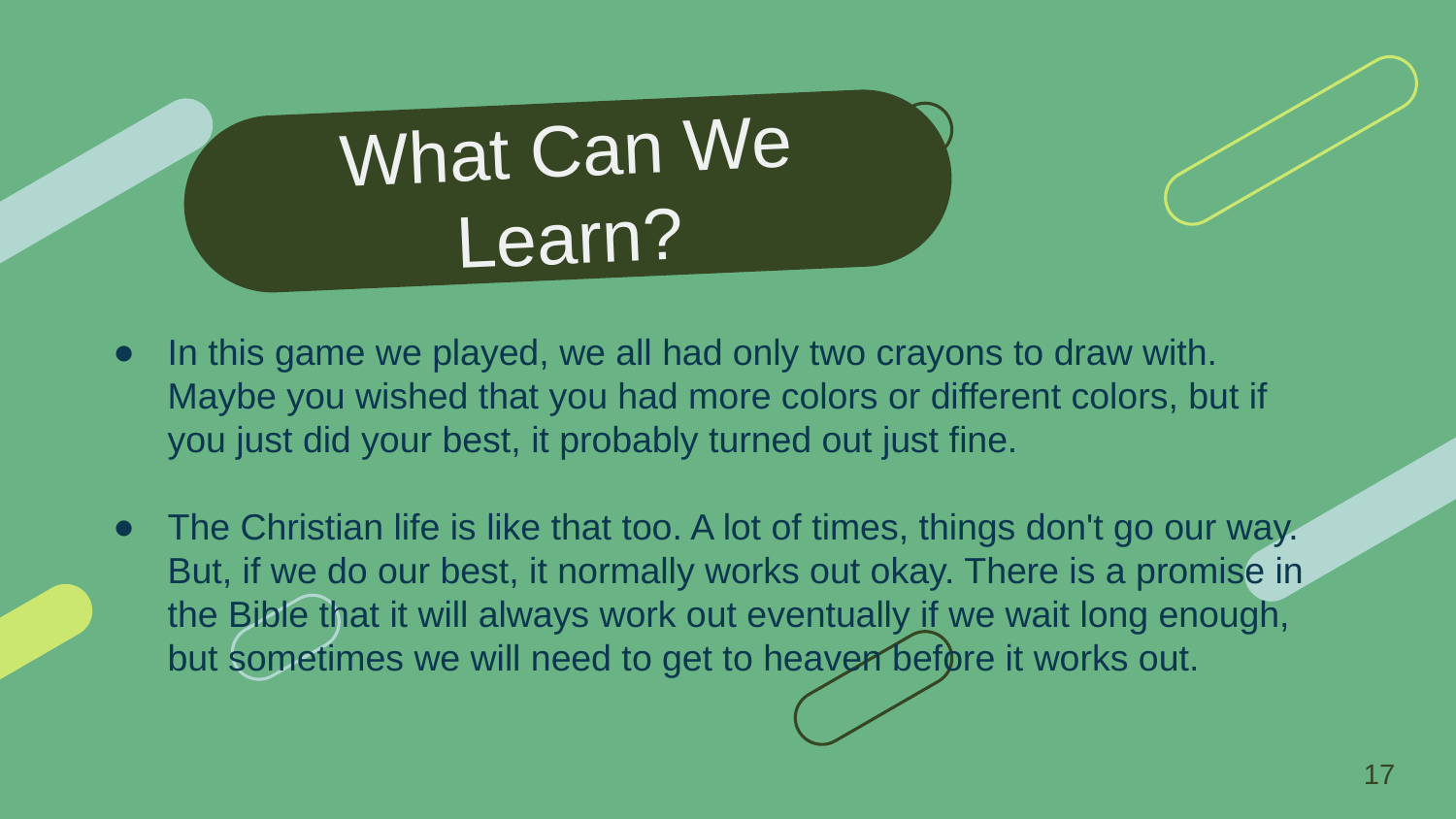

What Can We Learn?
In this game we played, we all had only two crayons to draw with. Maybe you wished that you had more colors or different colors, but if you just did your best, it probably turned out just fine.
The Christian life is like that too. A lot of times, things don't go our way. But, if we do our best, it normally works out okay. There is a promise in the Bible that it will always work out eventually if we wait long enough, but sometimes we will need to get to heaven before it works out.
17